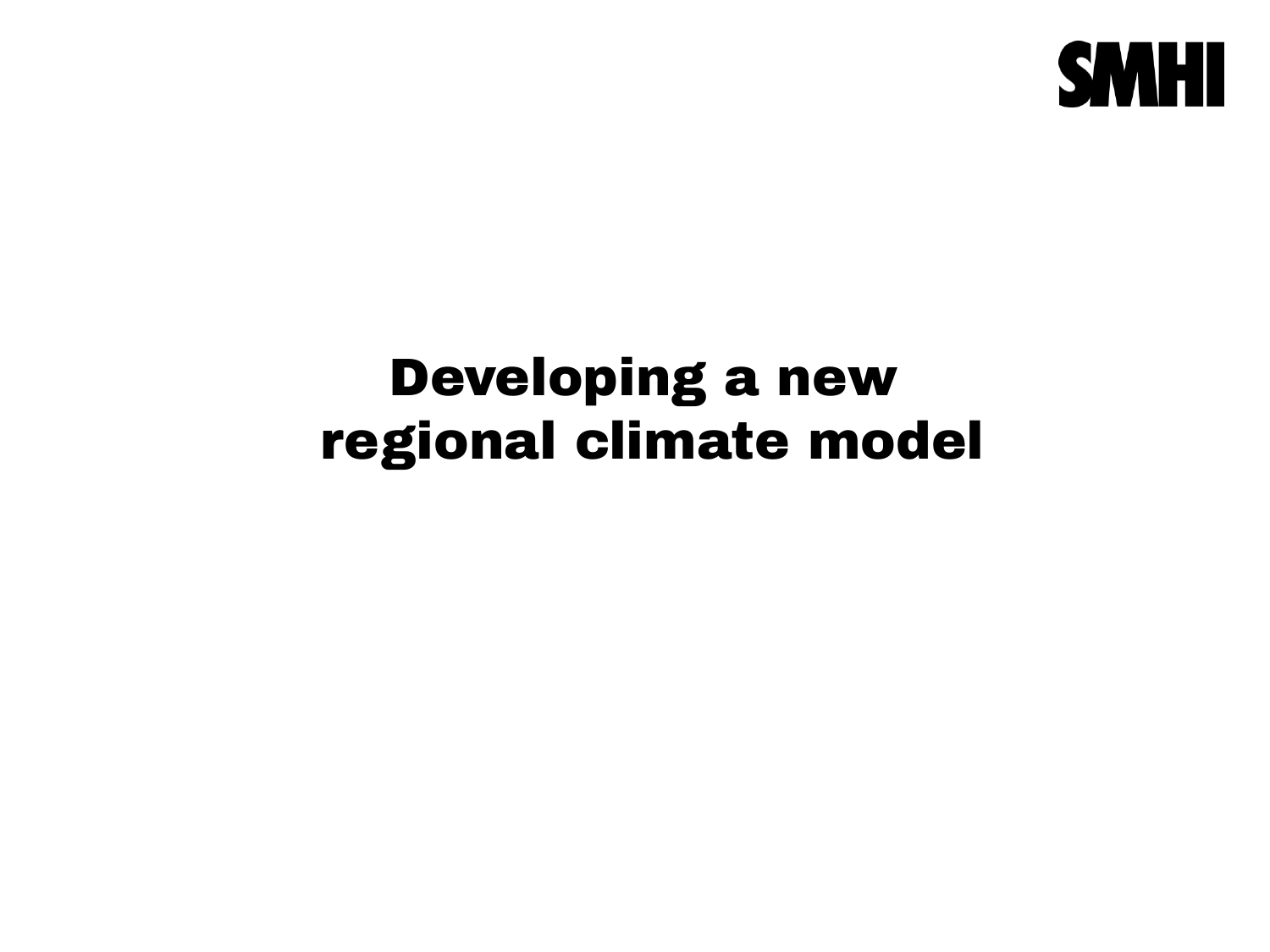

# Developing a new regional climate model